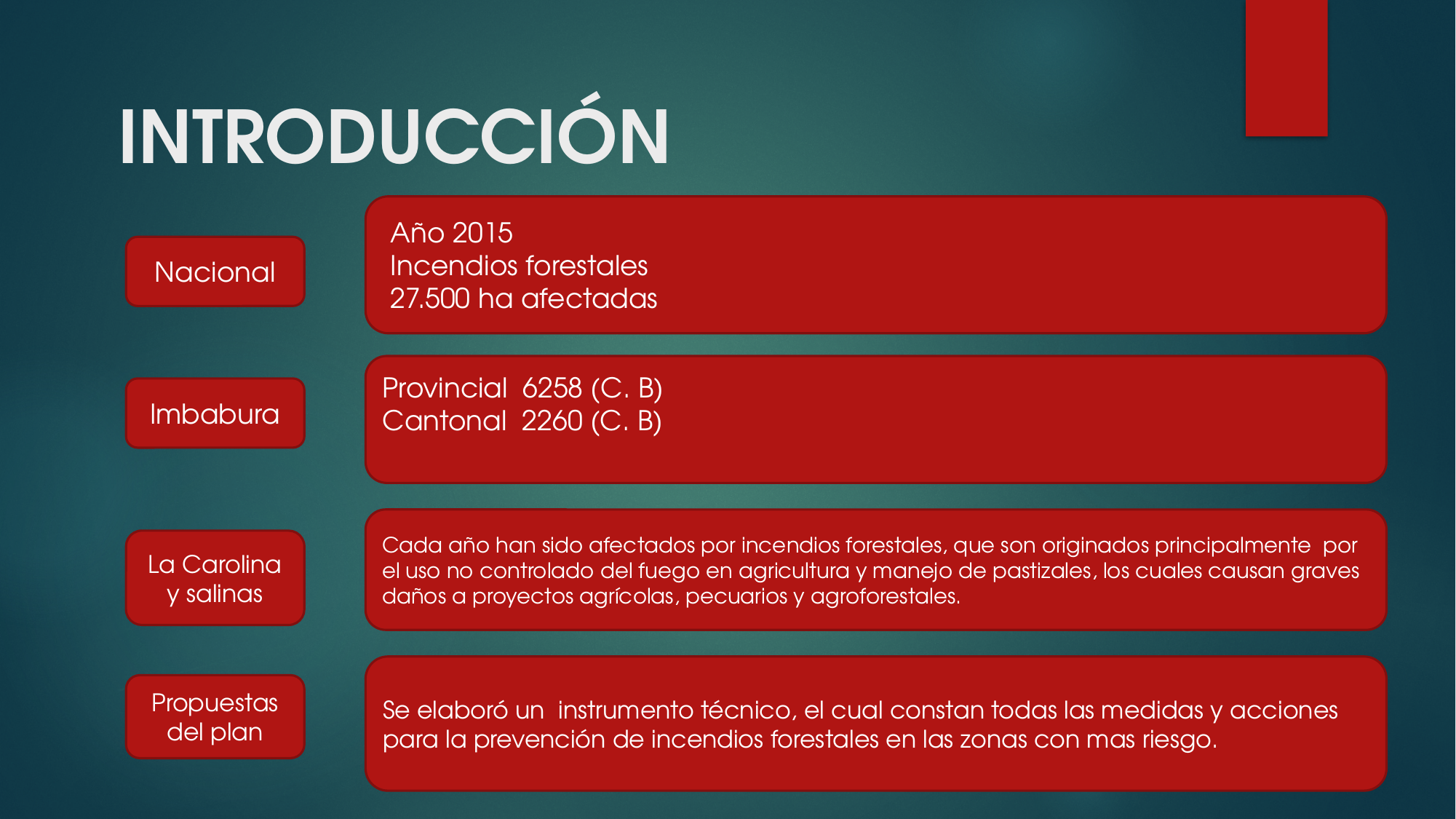

# INTRODUCCIÓN

 Año 2015
 Incendios forestales
 27.500 ha afectadas

Nacional
Provincial  6258 (C. B)
Cantonal  2260 (C. B)

Imbabura
Cada año han sido afectados por incendios forestales, que son originados principalmente  por el uso no controlado del fuego en agricultura y manejo de pastizales, los cuales causan graves daños a proyectos agrícolas, pecuarios y agroforestales.
La Carolina y salinas
Se elaboró un  instrumento técnico, el cual constan todas las medidas y acciones para la prevención de incendios forestales en las zonas con mas riesgo.

Propuestas del plan